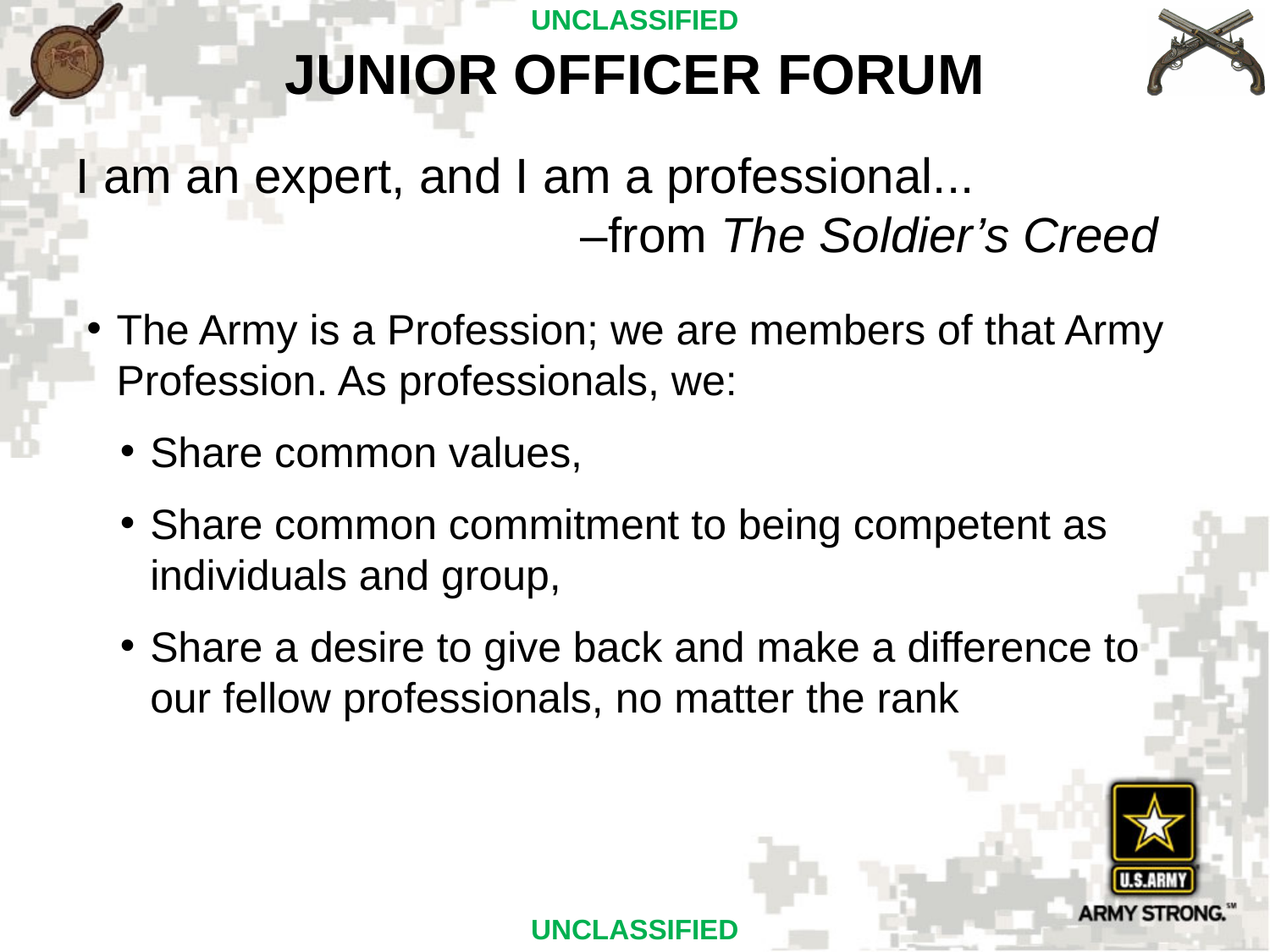

JUNIOR OFFICER FORUM
I am an expert, and I am a professional...
			         –from The Soldier’s Creed
The Army is a Profession; we are members of that Army Profession. As professionals, we:
Share common values,
Share common commitment to being competent as individuals and group,
Share a desire to give back and make a difference to our fellow professionals, no matter the rank